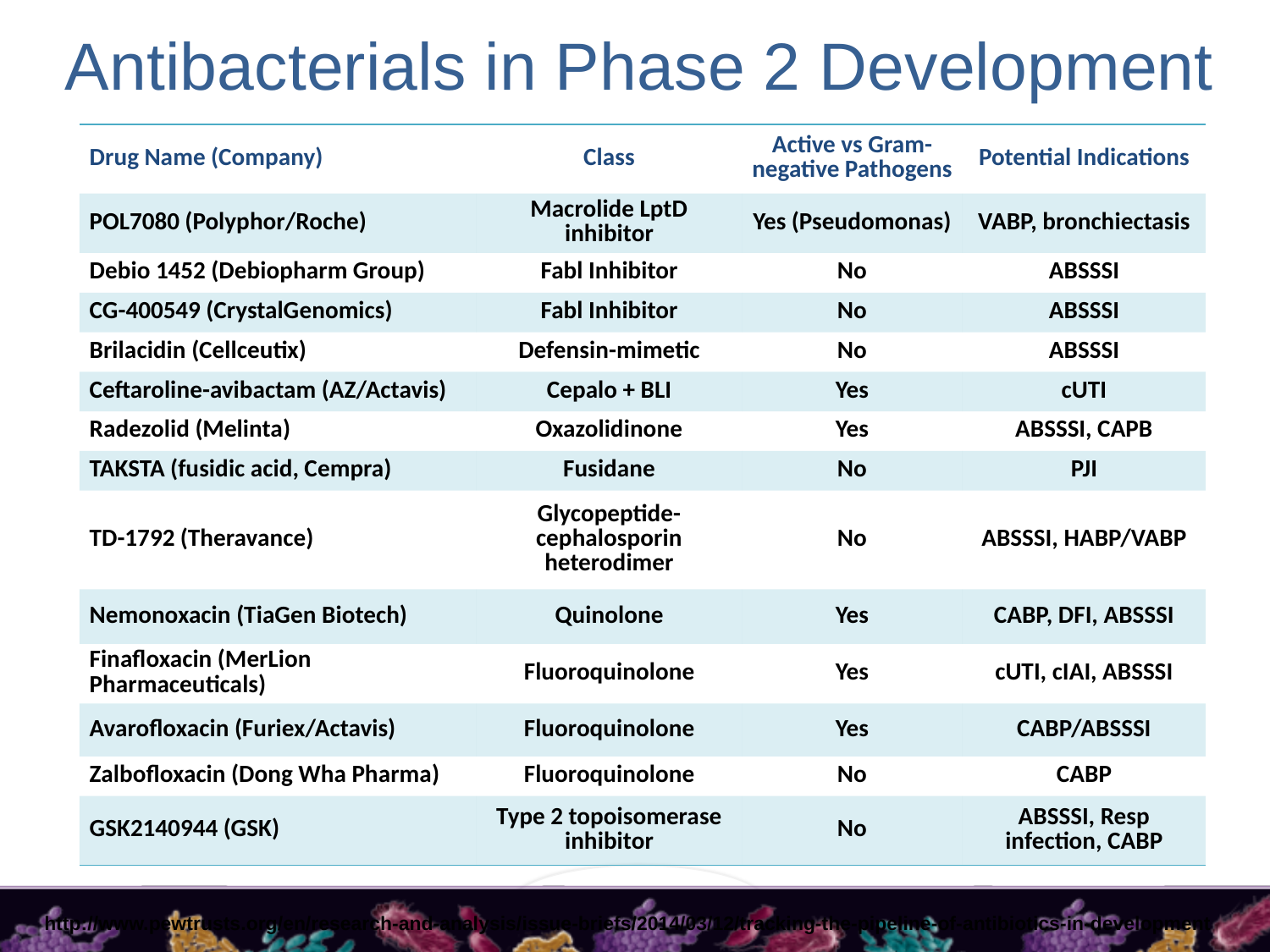

# Antibacterials in Phase 2 Development
| Drug Name (Company) | Class | Active vs Gram-negative Pathogens | Potential Indications |
| --- | --- | --- | --- |
| POL7080 (Polyphor/Roche) | Macrolide LptD inhibitor | Yes (Pseudomonas) | VABP, bronchiectasis |
| Debio 1452 (Debiopharm Group) | Fabl Inhibitor | No | ABSSSI |
| CG-400549 (CrystalGenomics) | Fabl Inhibitor | No | ABSSSI |
| Brilacidin (Cellceutix) | Defensin-mimetic | No | ABSSSI |
| Ceftaroline-avibactam (AZ/Actavis) | Cepalo + BLI | Yes | cUTI |
| Radezolid (Melinta) | Oxazolidinone | Yes | ABSSSI, CAPB |
| TAKSTA (fusidic acid, Cempra) | Fusidane | No | PJI |
| TD-1792 (Theravance) | Glycopeptide-cephalosporin heterodimer | No | ABSSSI, HABP/VABP |
| Nemonoxacin (TiaGen Biotech) | Quinolone | Yes | CABP, DFI, ABSSSI |
| Finafloxacin (MerLion Pharmaceuticals) | Fluoroquinolone | Yes | cUTI, cIAI, ABSSSI |
| Avarofloxacin (Furiex/Actavis) | Fluoroquinolone | Yes | CABP/ABSSSI |
| Zalbofloxacin (Dong Wha Pharma) | Fluoroquinolone | No | CABP |
| GSK2140944 (GSK) | Type 2 topoisomerase inhibitor | No | ABSSSI, Resp infection, CABP |
http://www.pewtrusts.org/en/research-and-analysis/issue-briefs/2014/03/12/tracking-the-pipeline-of-antibiotics-in-development